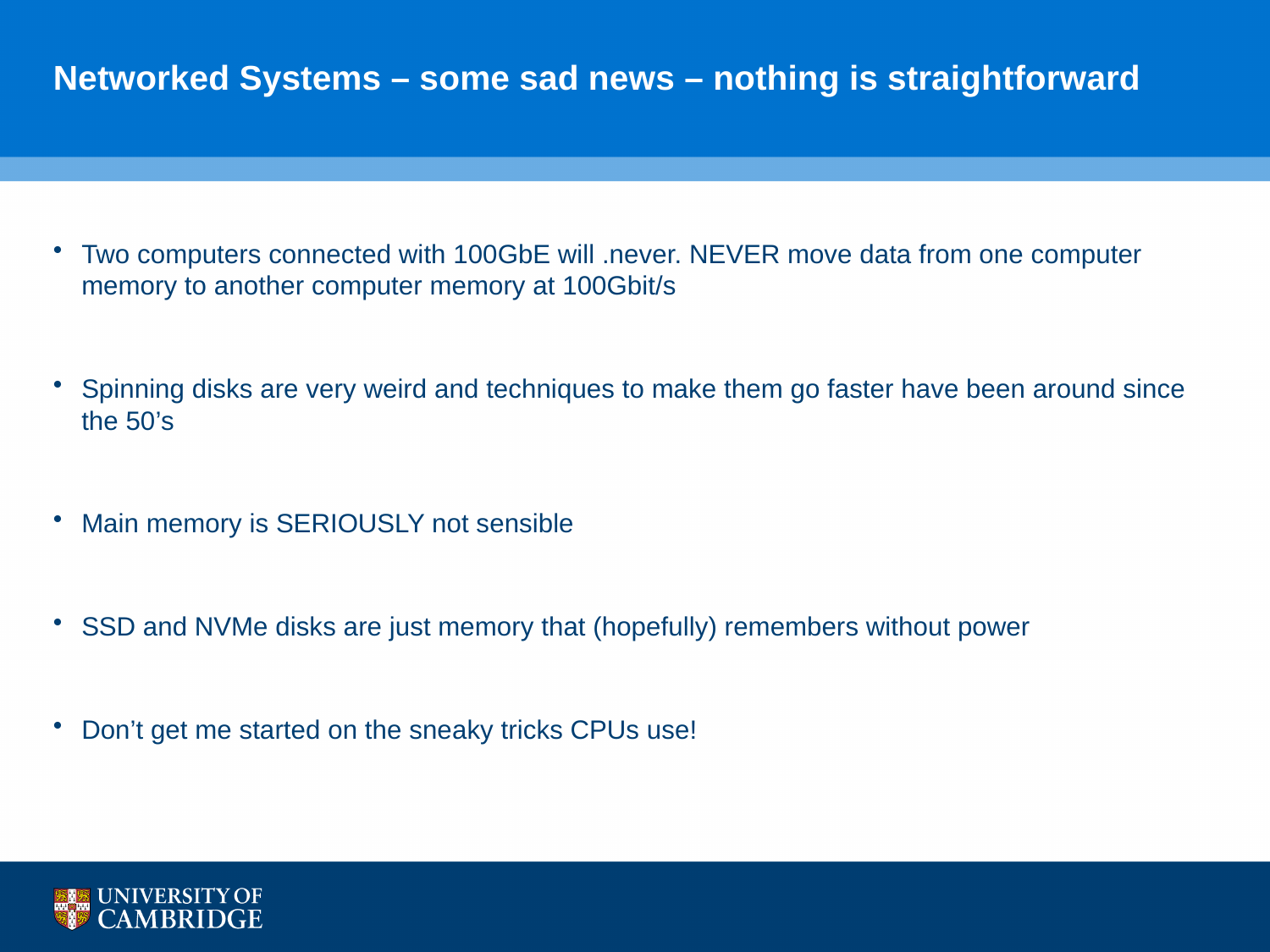

# Networked Systems – some sad news – nothing is straightforward
Two computers connected with 100GbE will .never. NEVER move data from one computer memory to another computer memory at 100Gbit/s

Spinning disks are very weird and techniques to make them go faster have been around since the 50’s

Main memory is SERIOUSLY not sensible

SSD and NVMe disks are just memory that (hopefully) remembers without power

Don’t get me started on the sneaky tricks CPUs use!